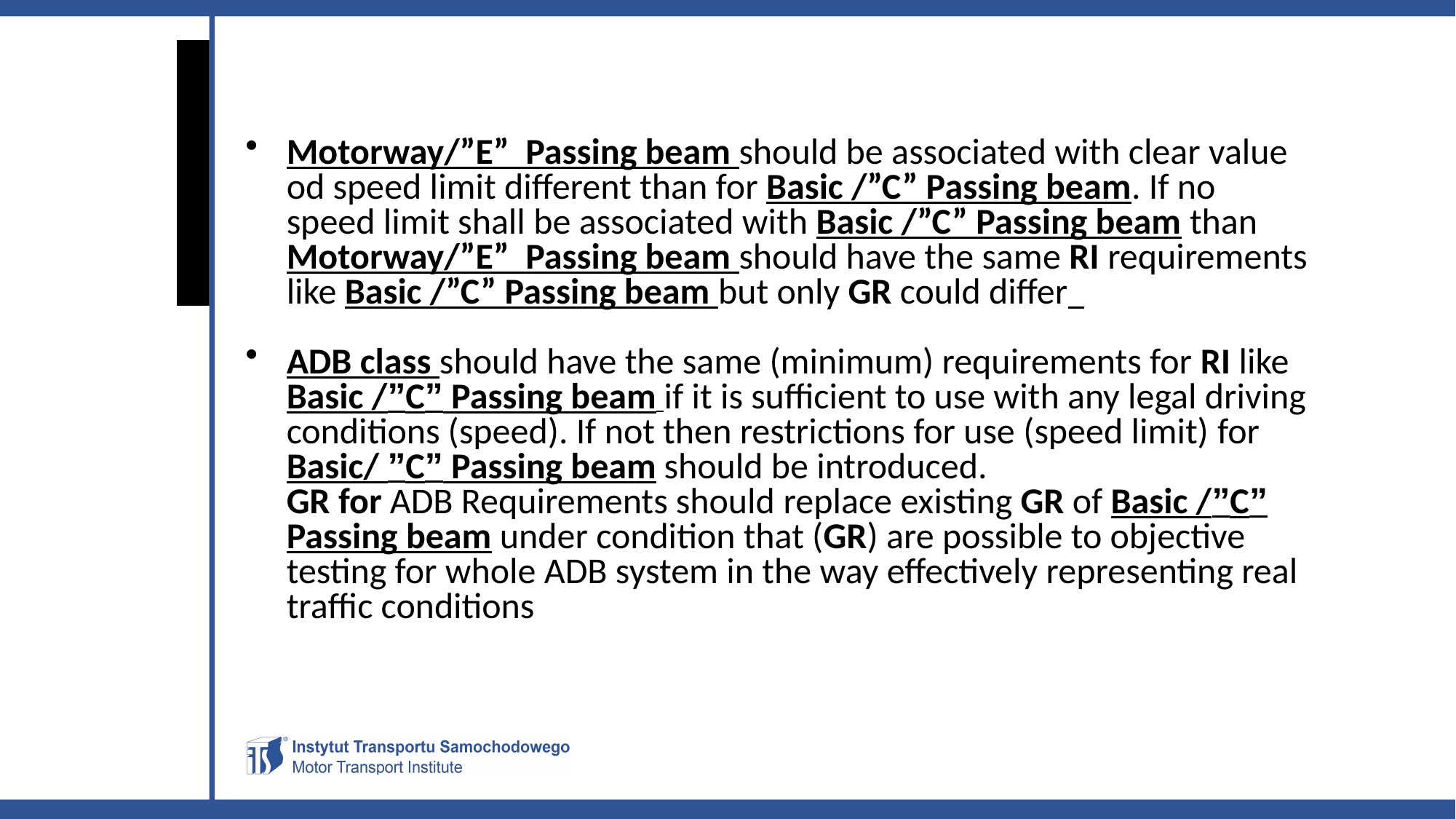

Motorway/”E”  Passing beam should be associated with clear value od speed limit different than for Basic /”C” Passing beam. If no speed limit shall be associated with Basic /”C” Passing beam than Motorway/”E”  Passing beam should have the same RI requirements like Basic /”C” Passing beam but only GR could differ

ADB class should have the same (minimum) requirements for RI like Basic /”C” Passing beam if it is sufficient to use with any legal driving conditions (speed). If not then restrictions for use (speed limit) for  Basic/ ”C” Passing beam should be introduced.
GR for ADB Requirements should replace existing GR of Basic /”C” Passing beam under condition that (GR) are possible to objective testing for whole ADB system in the way effectively representing real traffic conditions